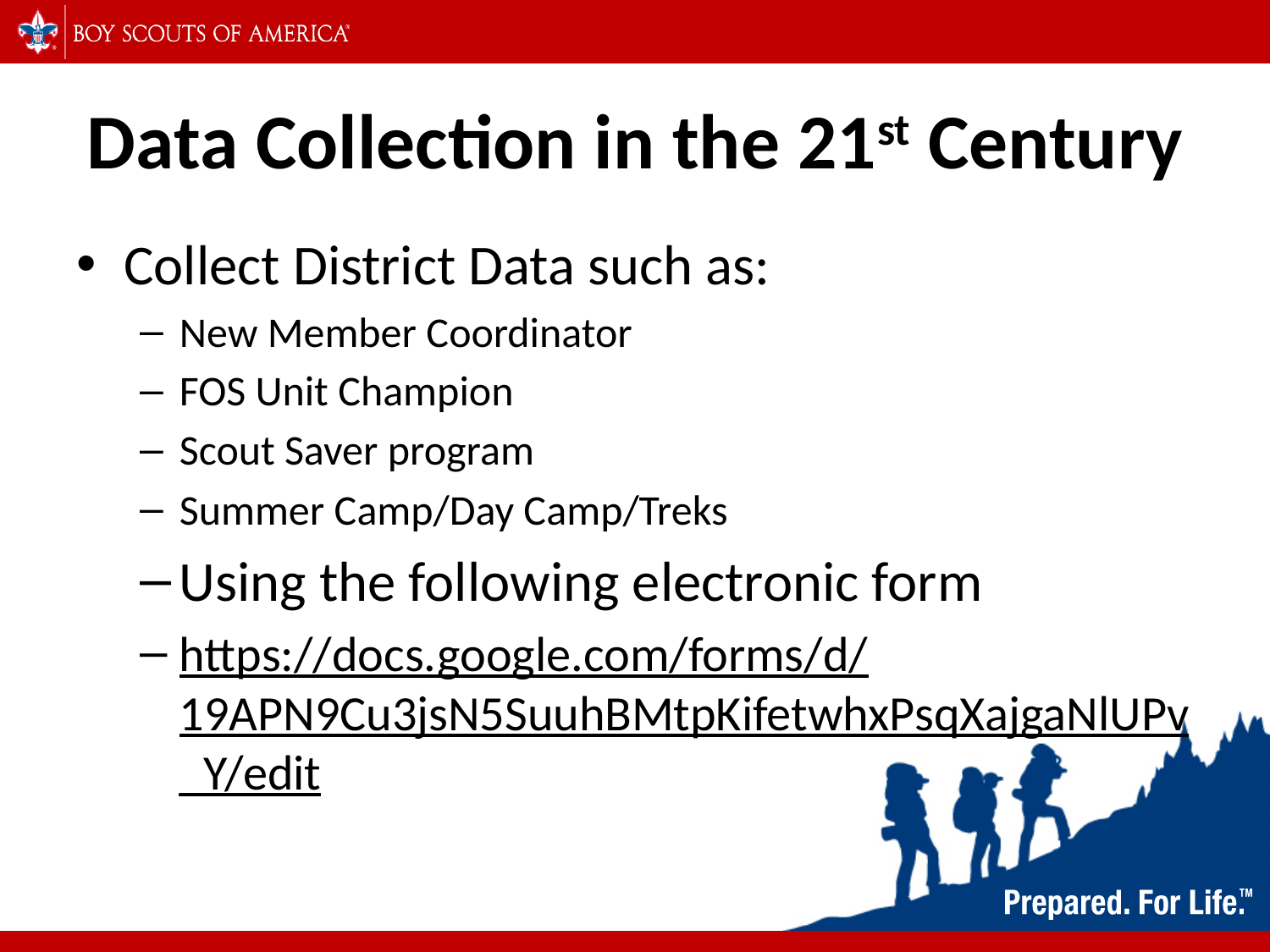

# Data Collection in the 21st Century
Collect District Data such as:
New Member Coordinator
FOS Unit Champion
Scout Saver program
Summer Camp/Day Camp/Treks
Using the following electronic form
https://docs.google.com/forms/d/19APN9Cu3jsN5SuuhBMtpKifetwhxPsqXajgaNlUPv_Y/edit